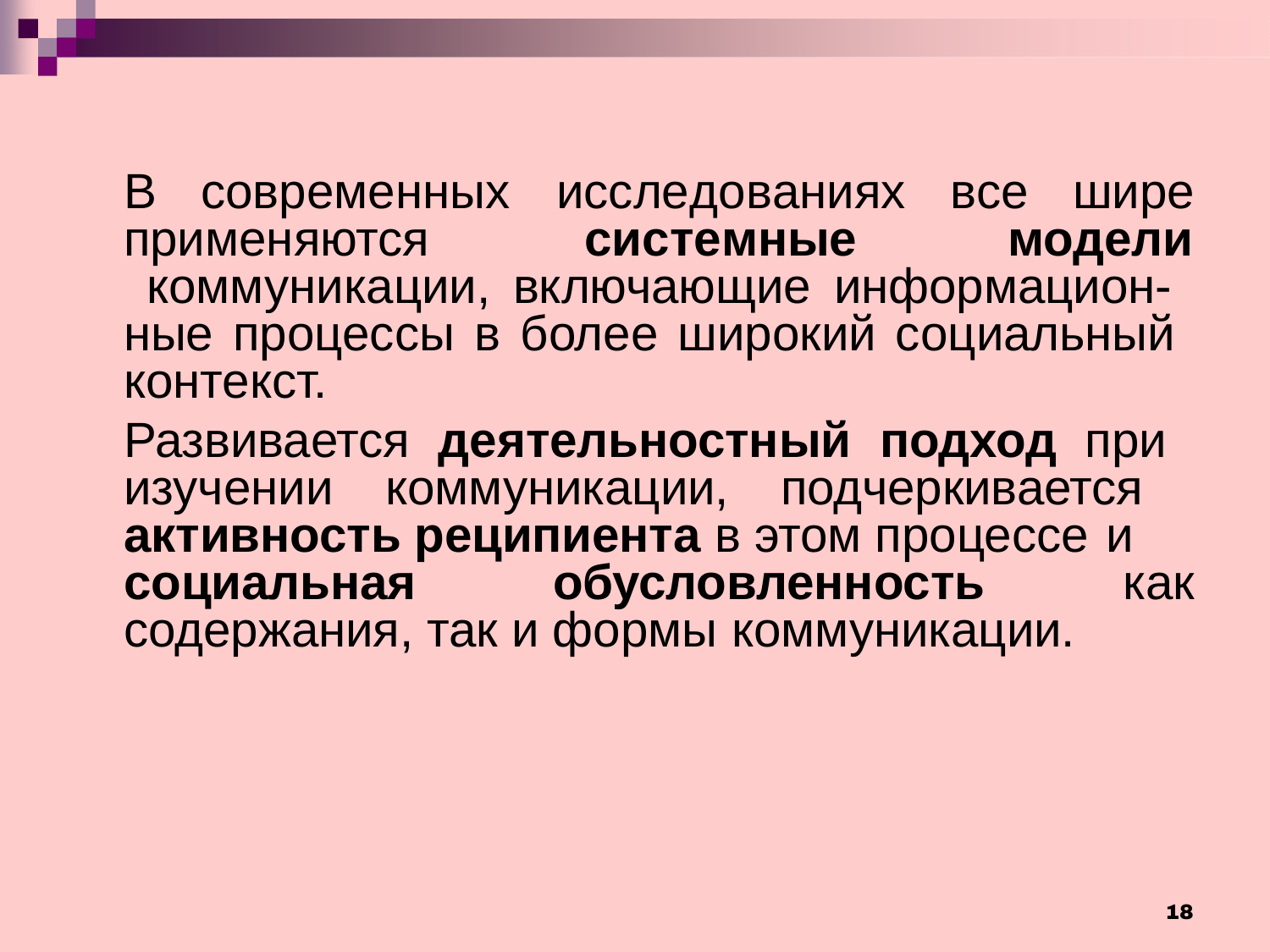

В
современных	исследованиях	все	шире
применяются	системные	модели  коммуникации, включающие информацион-  ные процессы в более широкий социальный  контекст.
Развивается деятельностный подход при  изучении коммуникации, подчеркивается  активность реципиента в этом процессе и
социальная	обусловленность
как
содержания, так и формы коммуникации.
18